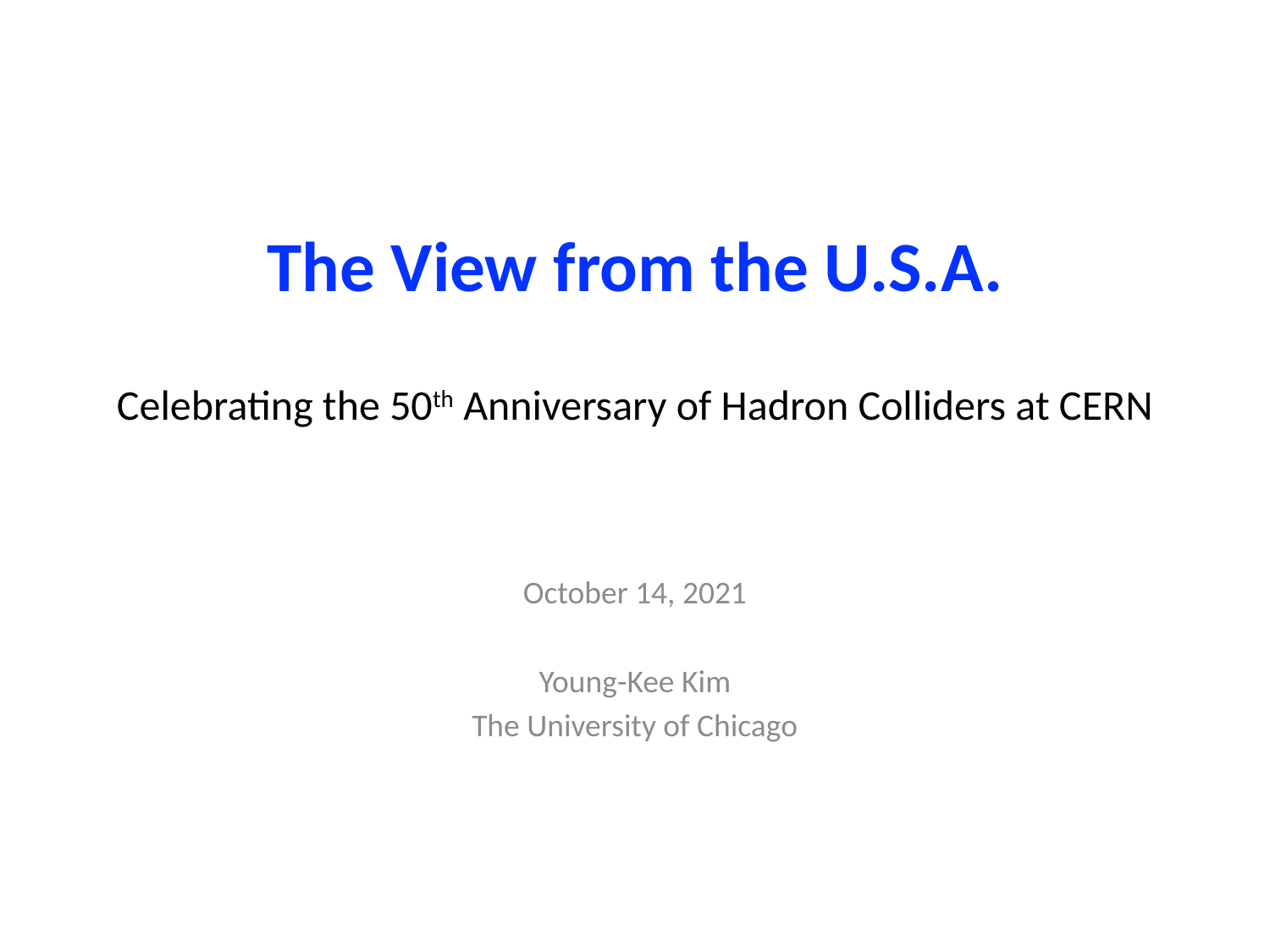

# The View from the U.S.A. Celebrating the 50th Anniversary of Hadron Colliders at CERN
October 14, 2021

Young-Kee Kim
The University of Chicago